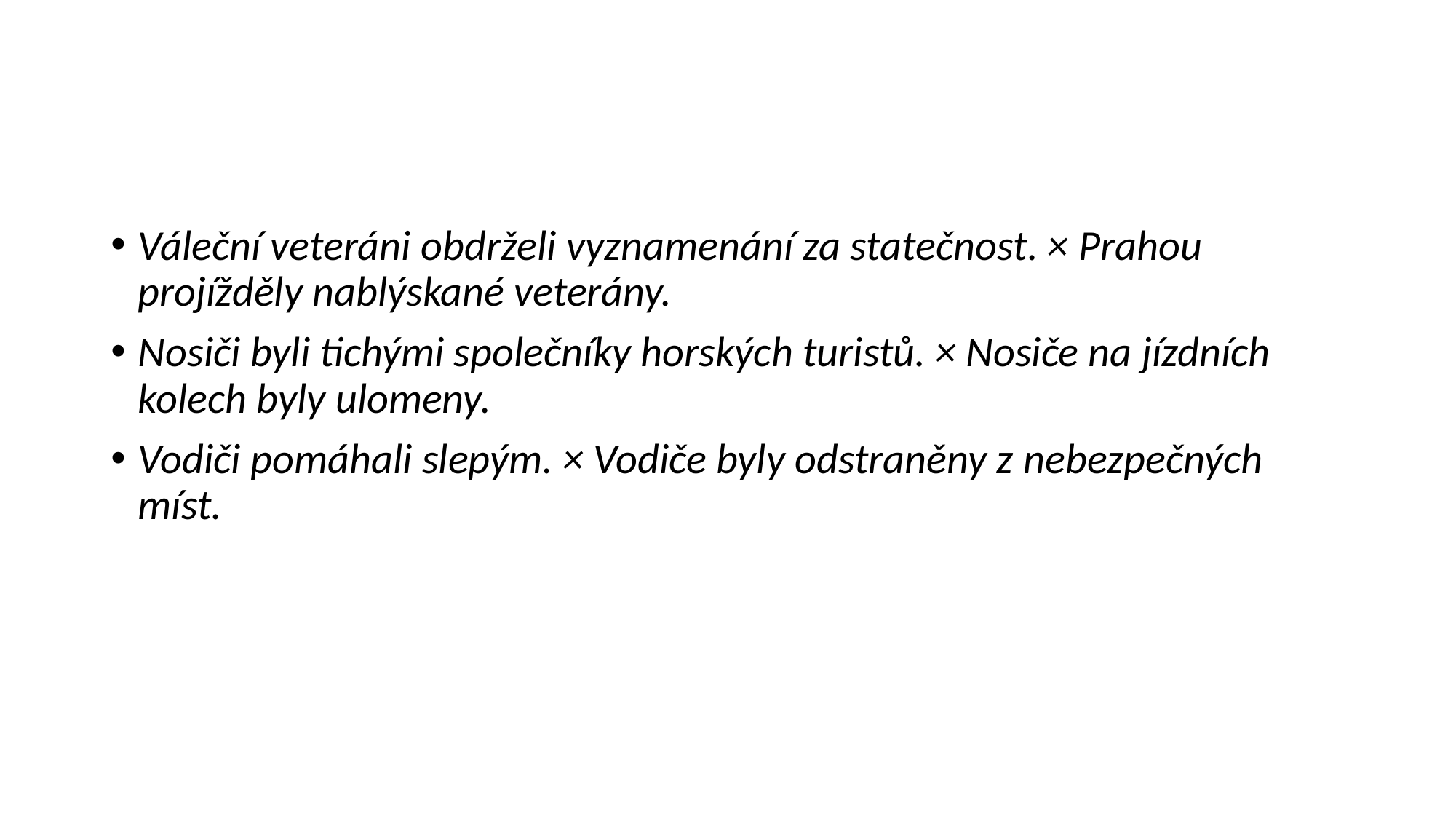

#
Váleční veteráni obdrželi vyznamenání za statečnost. × Prahou projížděly nablýskané veterány.
Nosiči byli tichými společníky horských turistů. × Nosiče na jízdních kolech byly ulomeny.
Vodiči pomáhali slepým. × Vodiče byly odstraněny z nebezpečných míst.